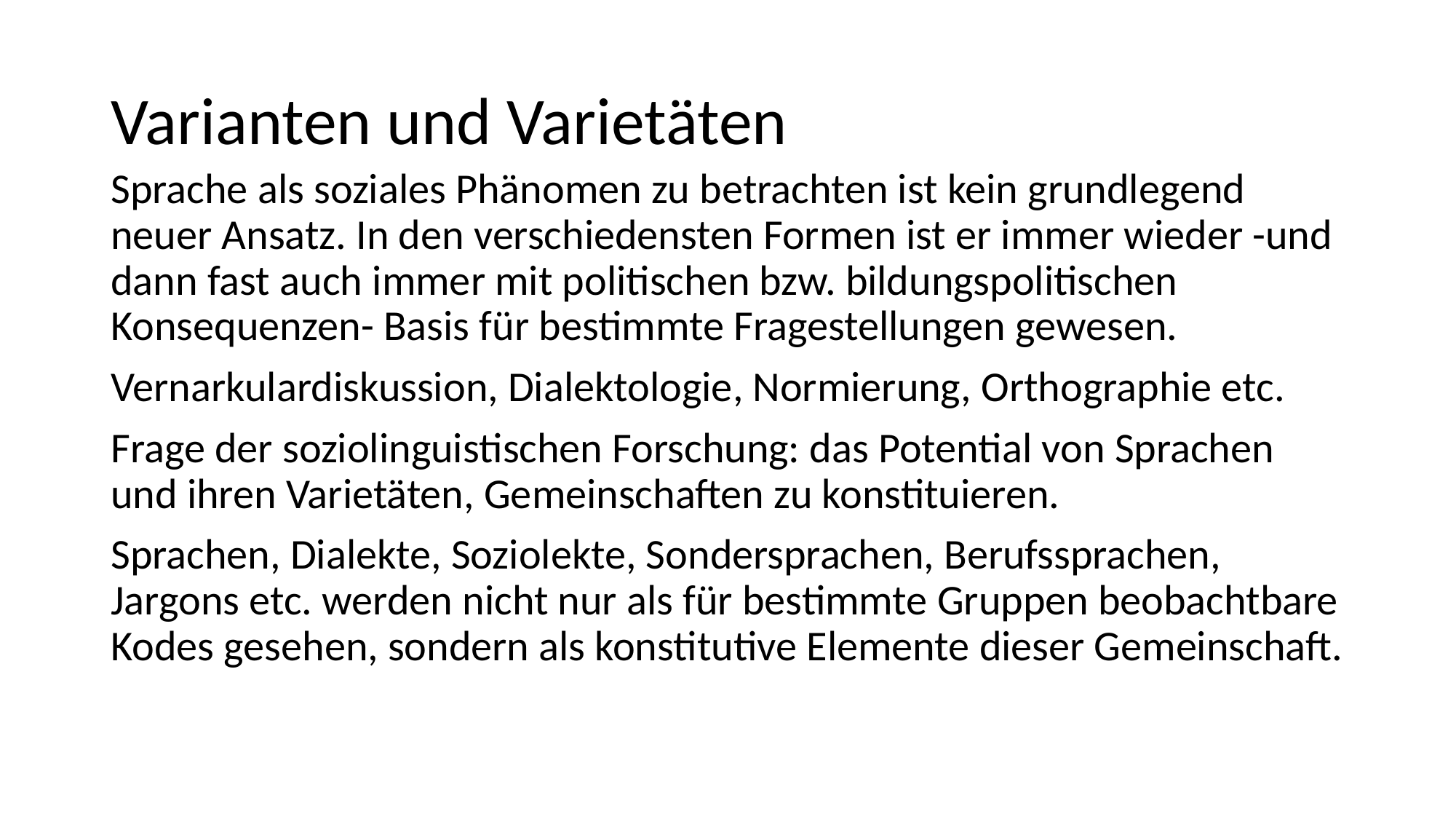

# Varianten und Varietäten
Sprache als soziales Phänomen zu betrachten ist kein grundlegend neuer Ansatz. In den verschiedensten Formen ist er immer wieder -und dann fast auch immer mit politischen bzw. bildungspolitischen Konsequenzen- Basis für bestimmte Fragestellungen gewesen.
Vernarkulardiskussion, Dialektologie, Normierung, Orthographie etc.
Frage der soziolinguistischen Forschung: das Potential von Sprachen und ihren Varietäten, Gemeinschaften zu konstituieren.
Sprachen, Dialekte, Soziolekte, Sondersprachen, Berufssprachen, Jargons etc. werden nicht nur als für bestimmte Gruppen beobachtbare Kodes gesehen, sondern als konstitutive Elemente dieser Gemeinschaft.